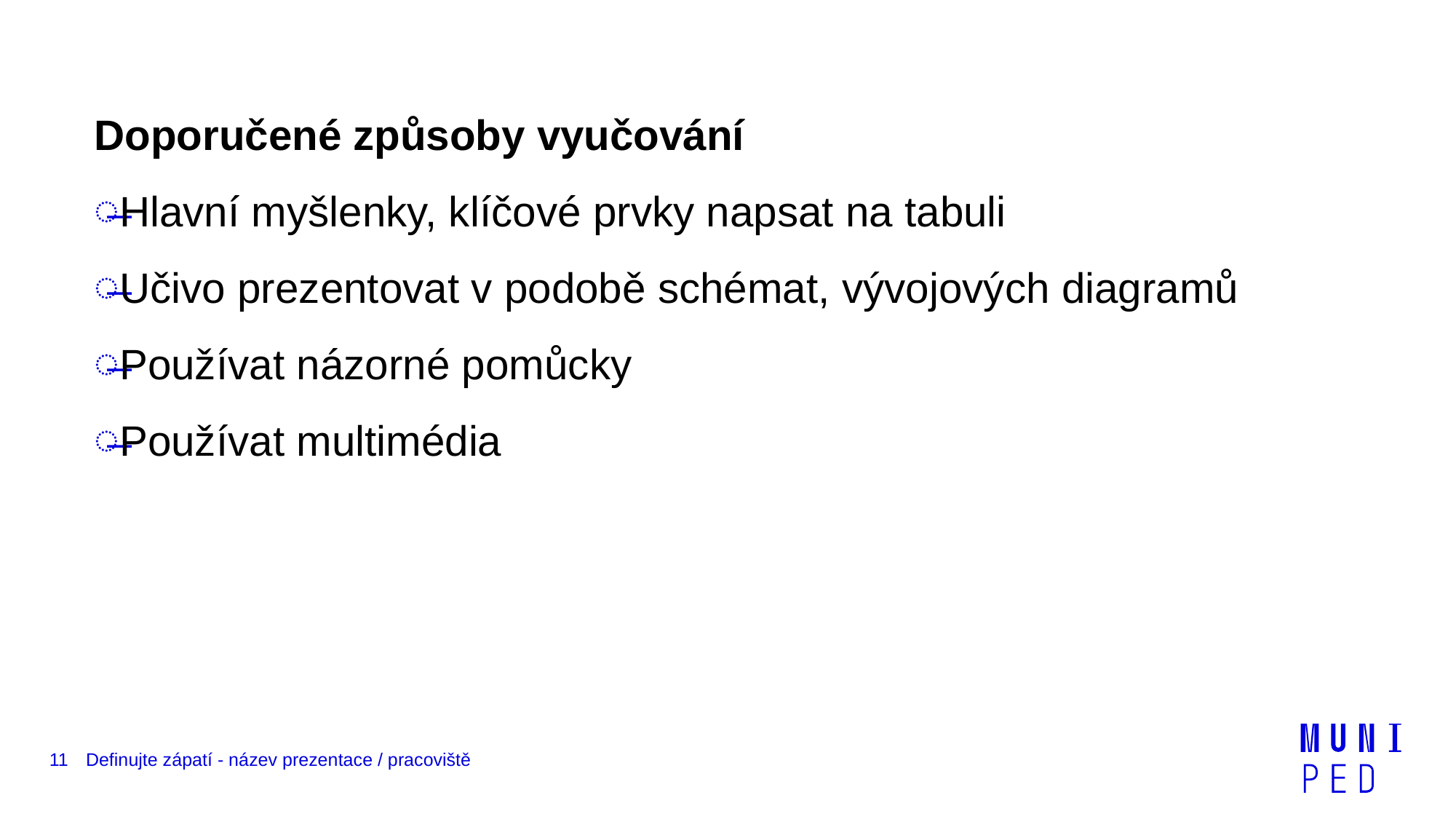

Doporučené způsoby vyučování
Hlavní myšlenky, klíčové prvky napsat na tabuli
Učivo prezentovat v podobě schémat, vývojových diagramů
Používat názorné pomůcky
Používat multimédia
11
Definujte zápatí - název prezentace / pracoviště